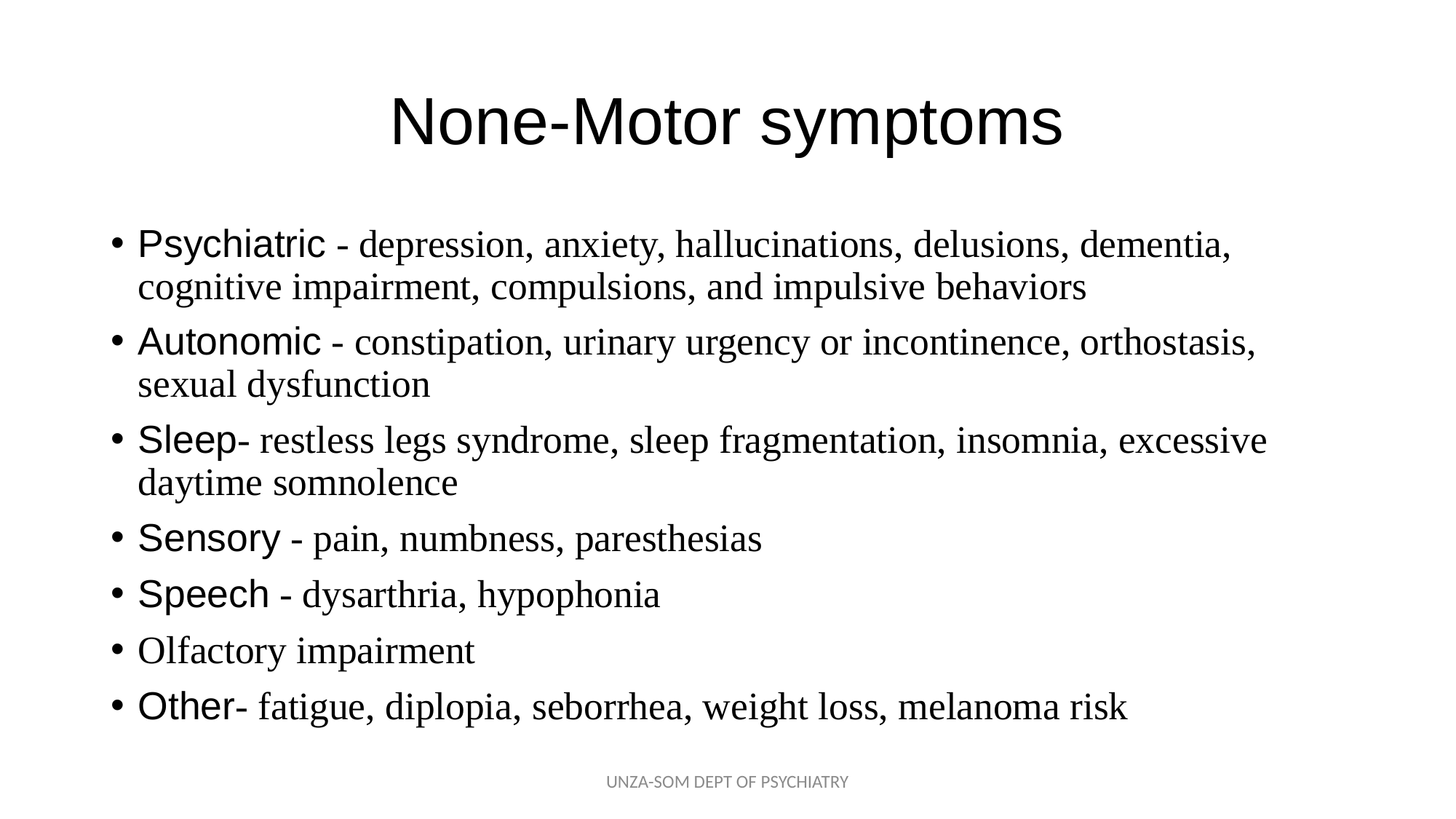

# None-Motor symptoms
Psychiatric - depression, anxiety, hallucinations, delusions, dementia, cognitive impairment, compulsions, and impulsive behaviors
Autonomic - constipation, urinary urgency or incontinence, orthostasis, sexual dysfunction
Sleep- restless legs syndrome, sleep fragmentation, insomnia, excessive daytime somnolence
Sensory - pain, numbness, paresthesias
Speech - dysarthria, hypophonia
Olfactory impairment
Other- fatigue, diplopia, seborrhea, weight loss, melanoma risk
UNZA-SOM DEPT OF PSYCHIATRY